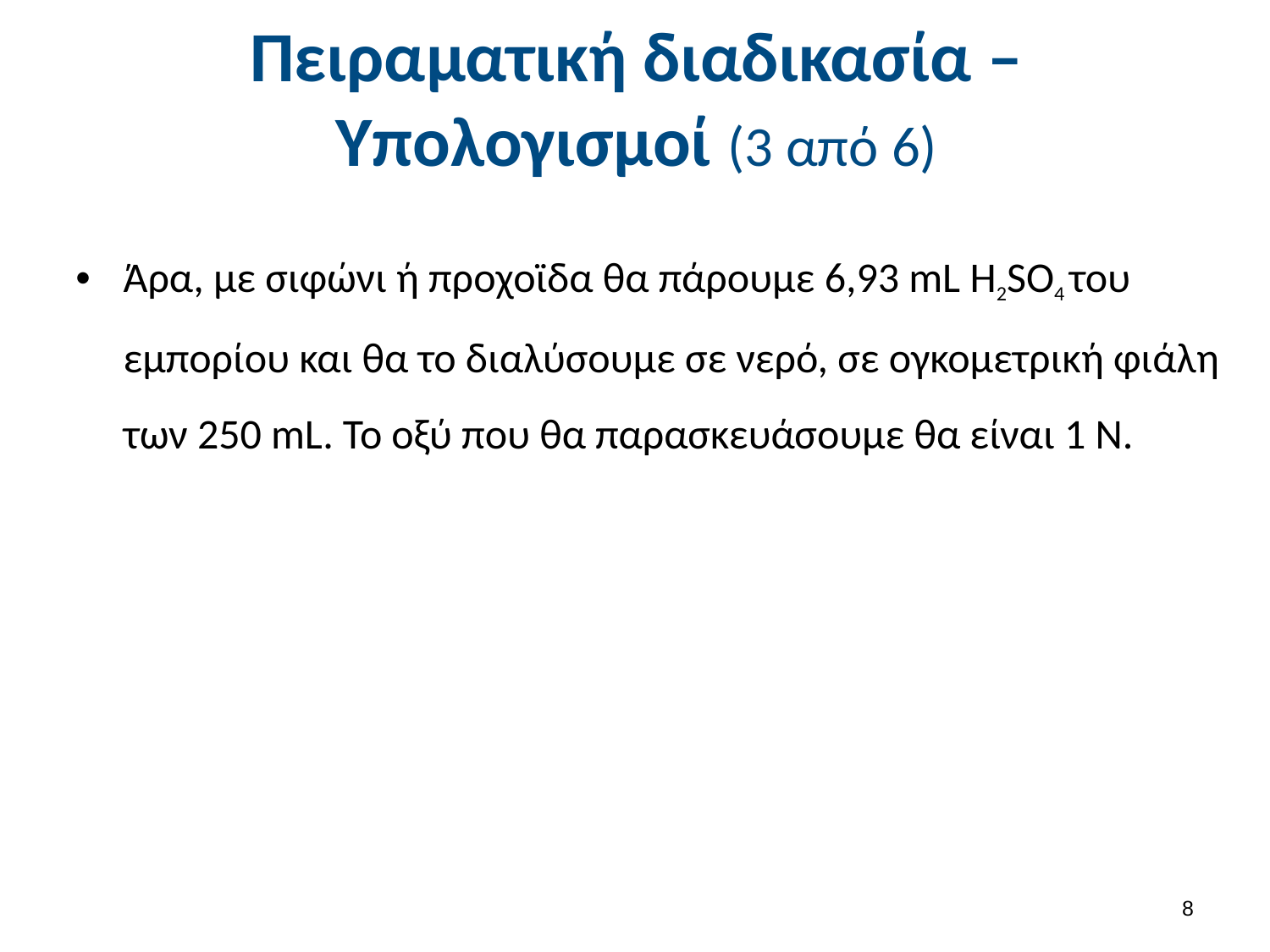

# Πειραματική διαδικασία – Υπολογισμοί (3 από 6)
Άρα, με σιφώνι ή προχοϊδα θα πάρουμε 6,93 mL H2SO4 του εμπορίου και θα το διαλύσουμε σε νερό, σε ογκομετρική φιάλη των 250 mL. Το οξύ που θα παρασκευάσουμε θα είναι 1 Ν.
8